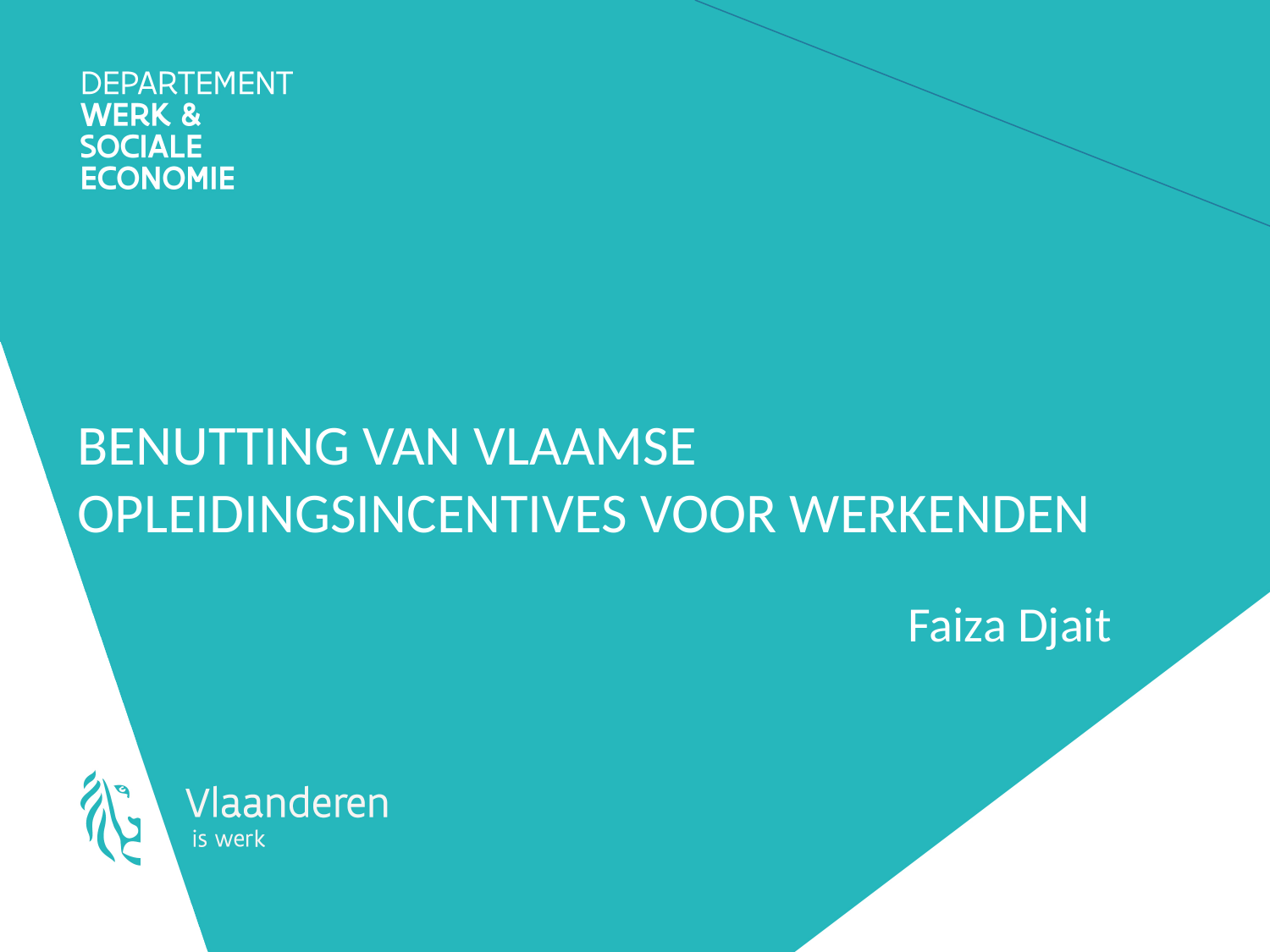

# Benutting van Vlaamse opleidingsincentives voor werkenden
Faiza Djait